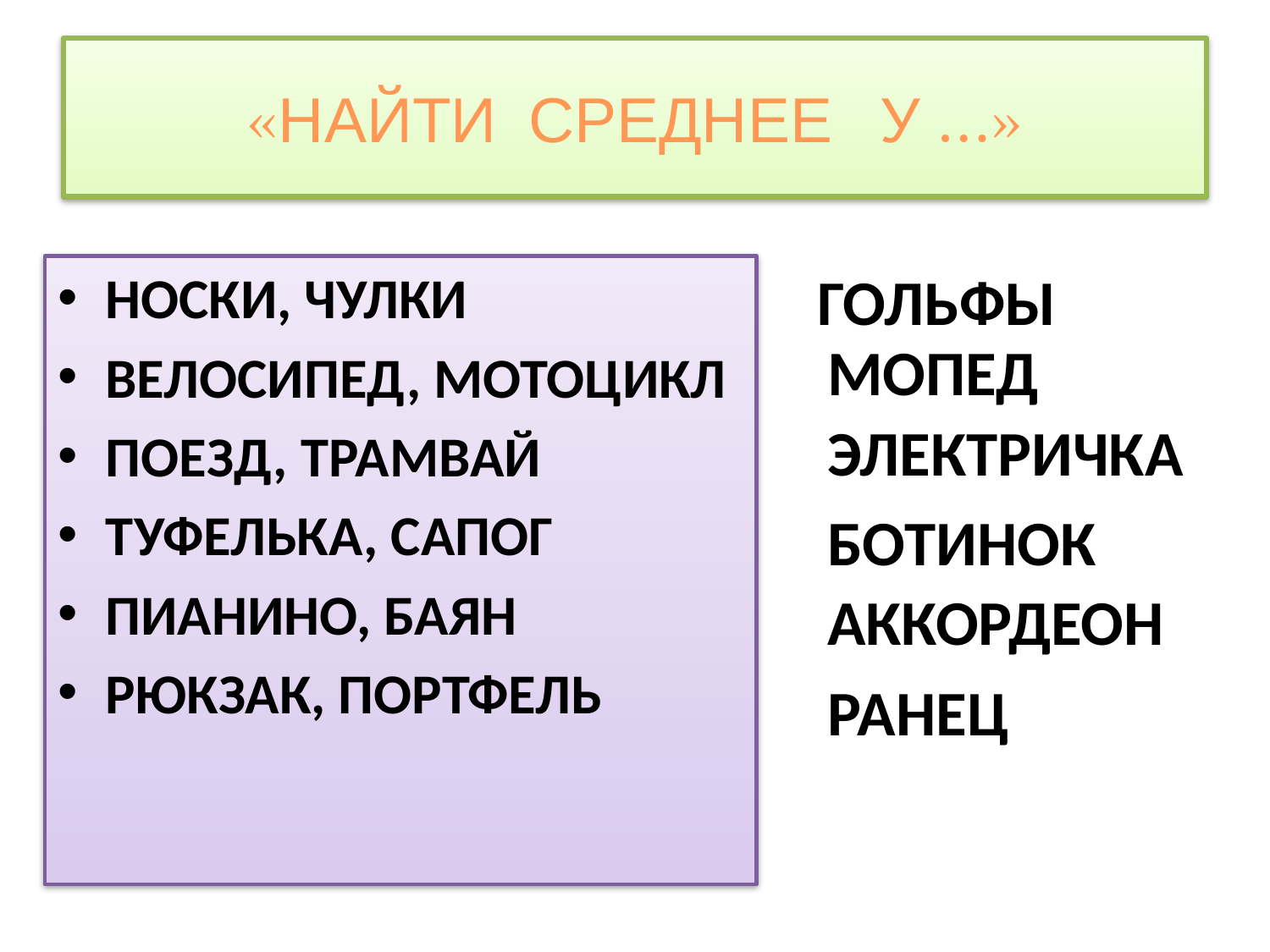

# «НАЙТИ  СРЕДНЕЕ   У …»
НОСКИ, ЧУЛКИ
ВЕЛОСИПЕД, МОТОЦИКЛ
ПОЕЗД, ТРАМВАЙ
ТУФЕЛЬКА, САПОГ
ПИАНИНО, БАЯН
РЮКЗАК, ПОРТФЕЛЬ
ГОЛЬФЫ
МОПЕД
ЭЛЕКТРИЧКА
БОТИНОК
АККОРДЕОН
РАНЕЦ